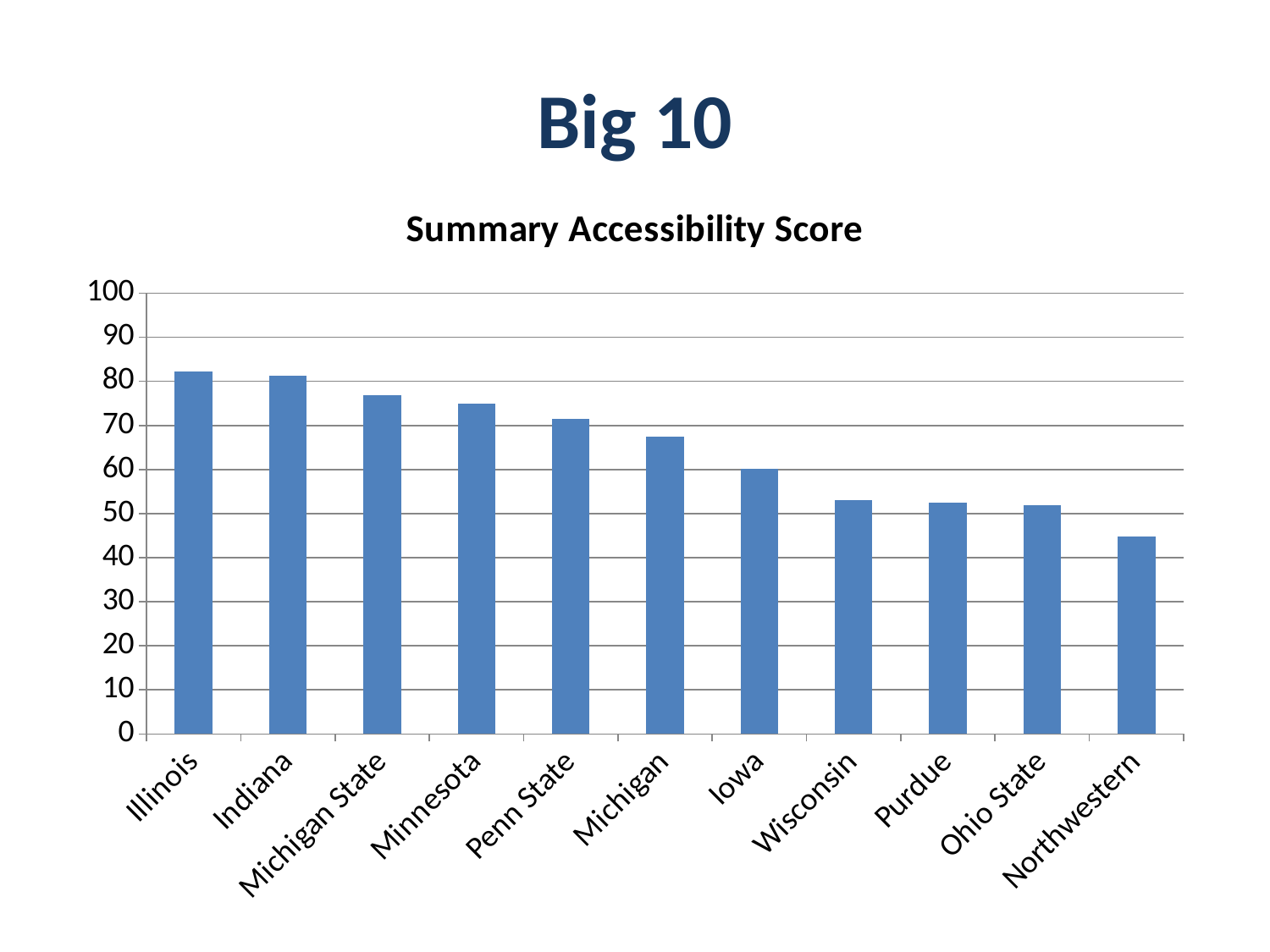

# Big 10

### Chart:

| Category | Summary Accessibility Score |
|---|---|
| Illinois | 82.2 |
| Indiana | 81.2 |
| Michigan State | 76.9 |
| Minnesota | 75.0 |
| Penn State | 71.4 |
| Michigan | 67.5 |
| Iowa | 60.2 |
| Wisconsin | 53.1 |
| Purdue | 52.4 |
| Ohio State | 52.0 |
| Northwestern | 44.7 |